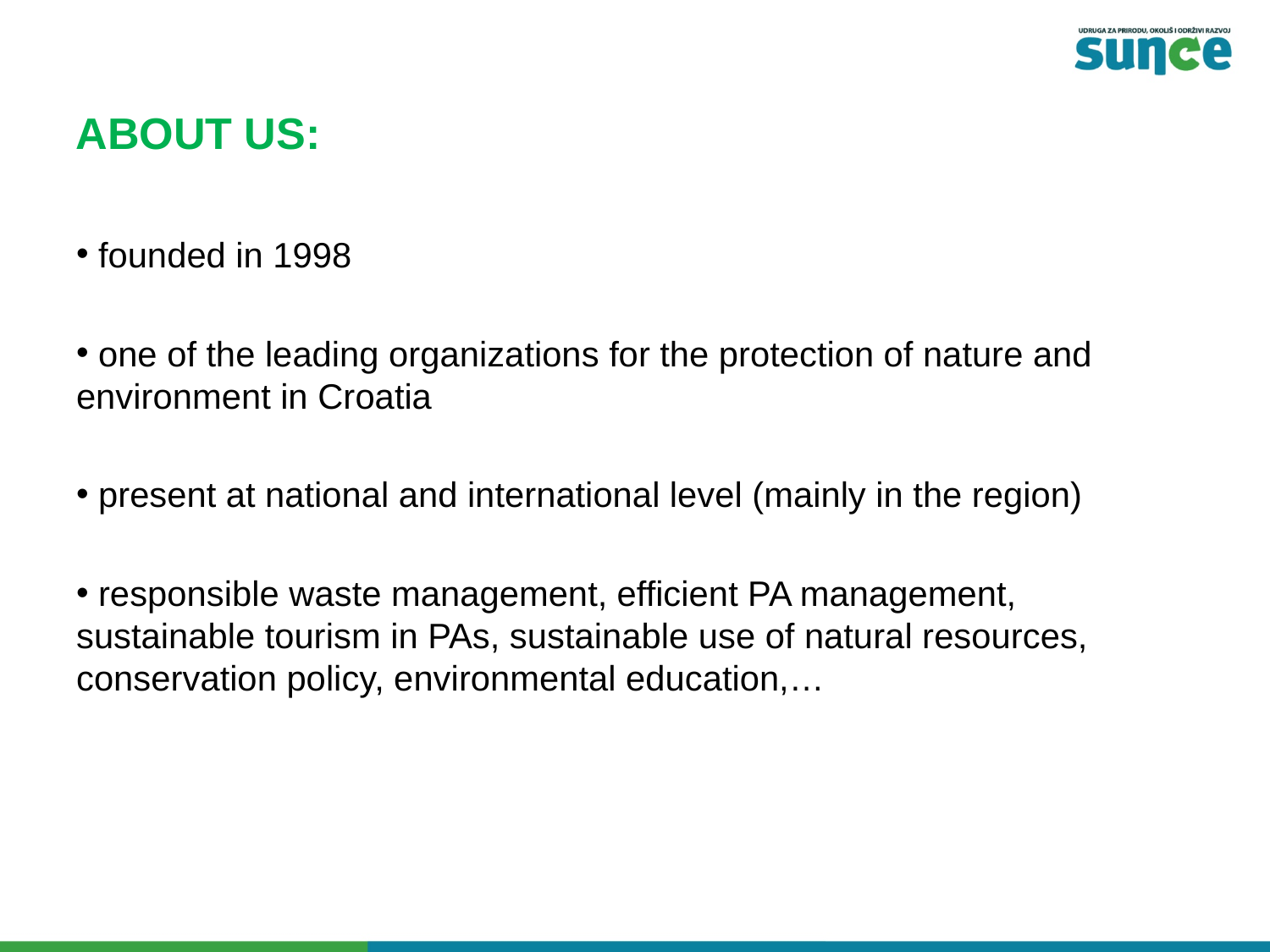

ABOUT US:
 founded in 1998

 one of the leading organizations for the protection of nature and environment in Croatia

 present at national and international level (mainly in the region)

 responsible waste management, efficient PA management, sustainable tourism in PAs, sustainable use of natural resources, conservation policy, environmental education,…